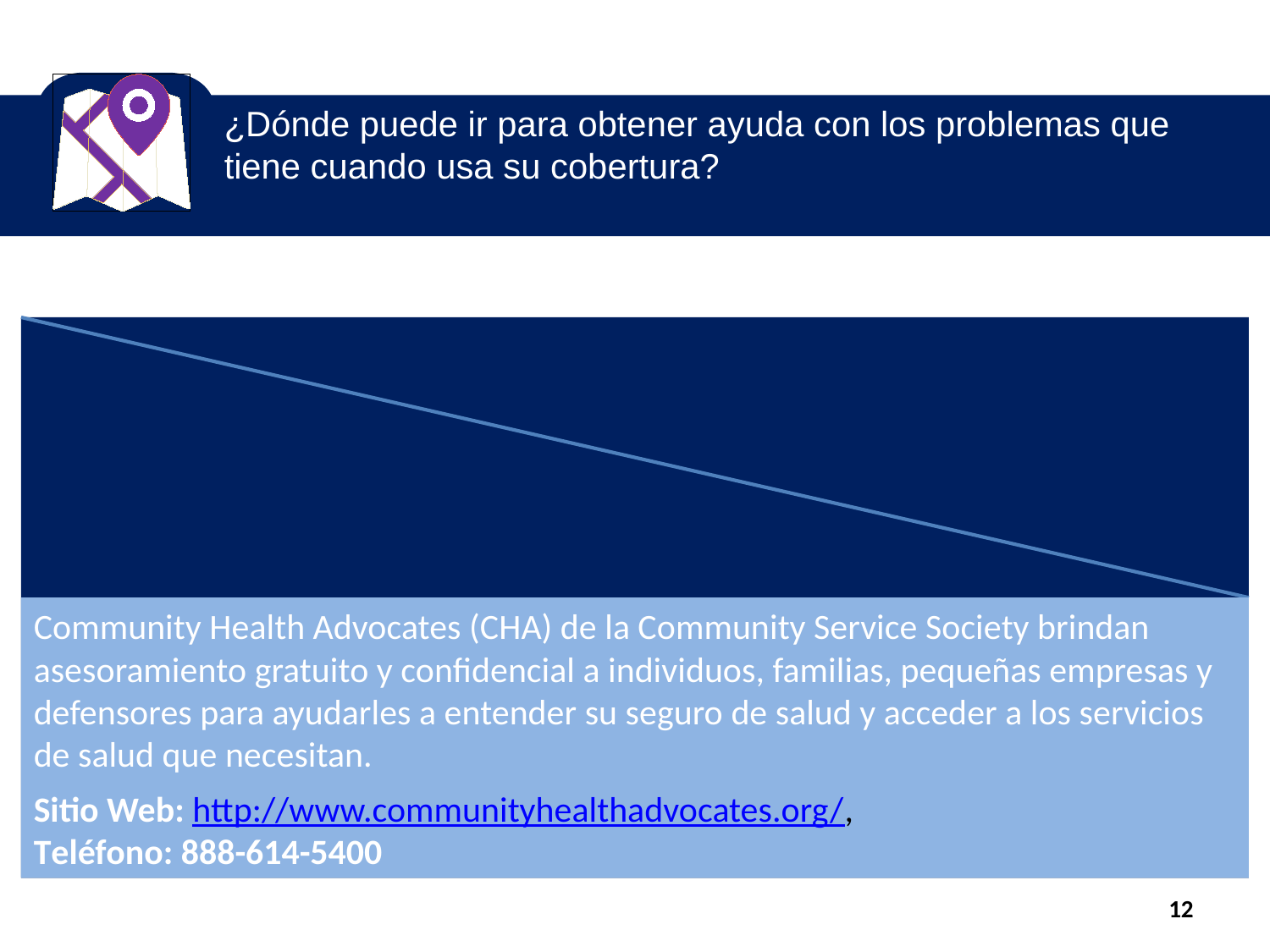

¿Dónde puede ir para obtener ayuda con los problemas que tiene cuando usa su cobertura?

Community Health Advocates (CHA) de la Community Service Society brindan asesoramiento gratuito y confidencial a individuos, familias, pequeñas empresas y defensores para ayudarles a entender su seguro de salud y acceder a los servicios de salud que necesitan.
Sitio Web: http://www.communityhealthadvocates.org/,
Teléfono: 888-614-5400

12